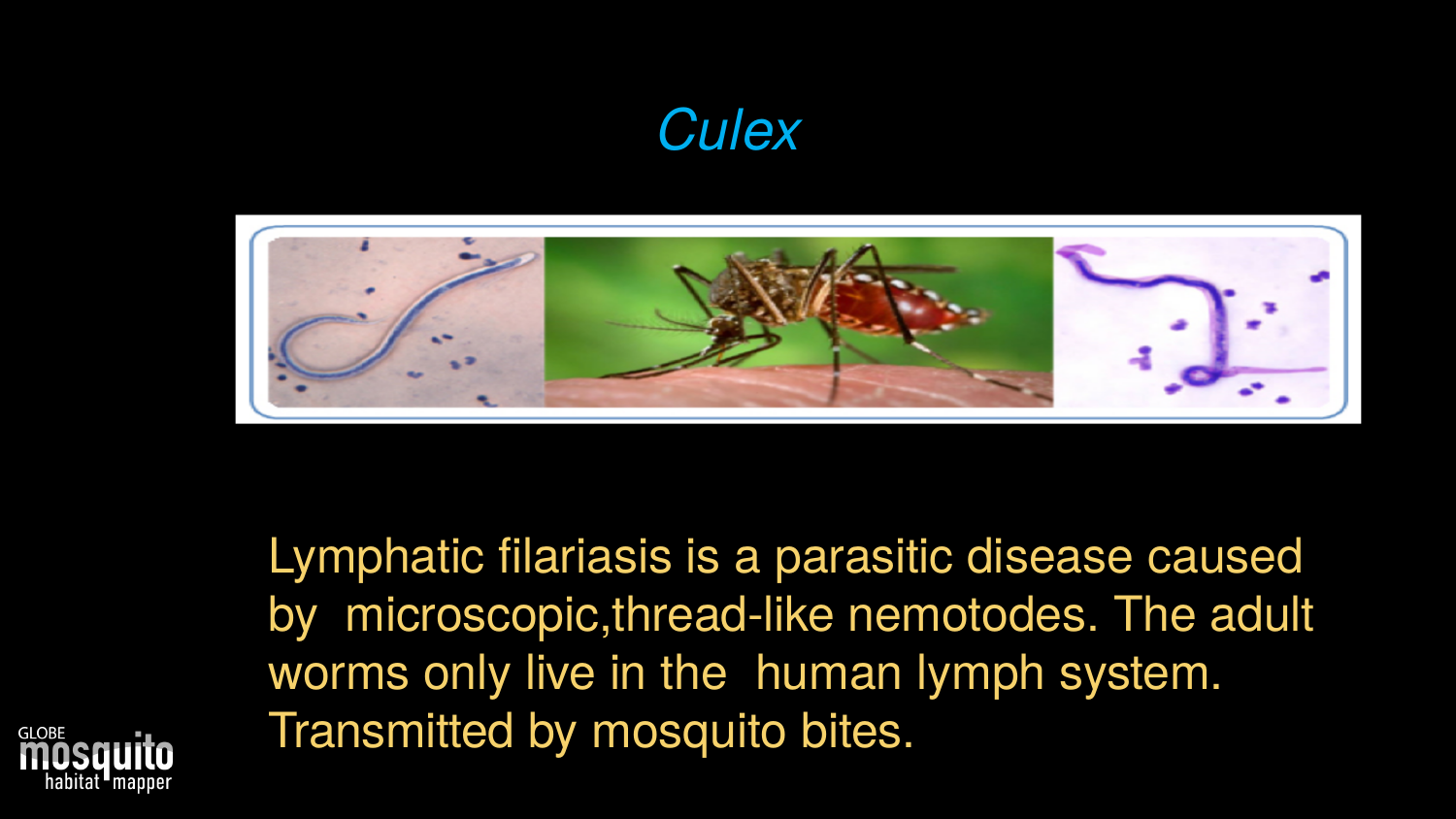

# Culex

Lymphatic filariasis is a parasitic disease caused by  microscopic,thread-like nemotodes. The adult worms only live in the  human lymph system. Transmitted by mosquito bites.